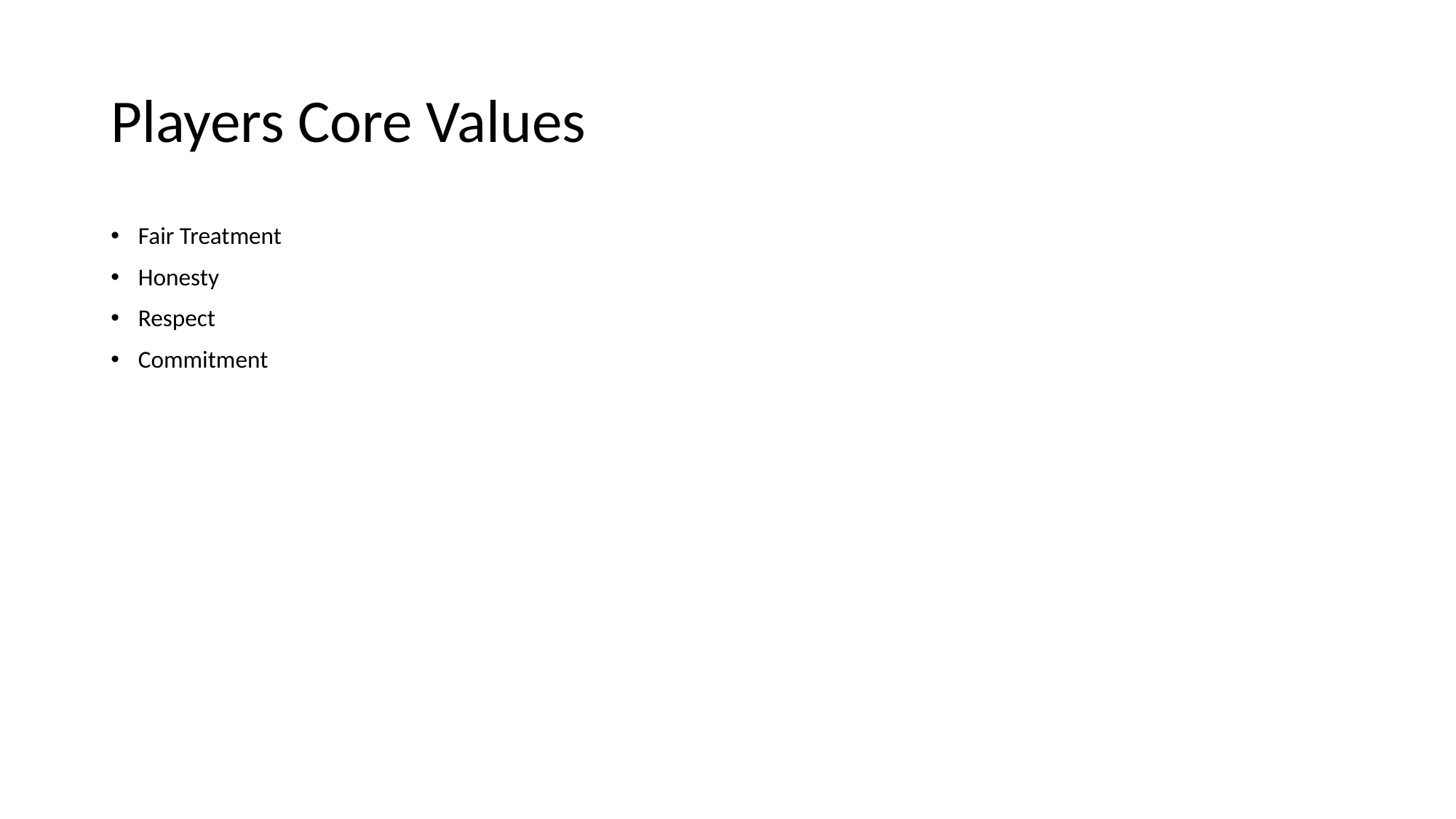

# Players Core Values
Fair Treatment
Honesty
Respect
Commitment